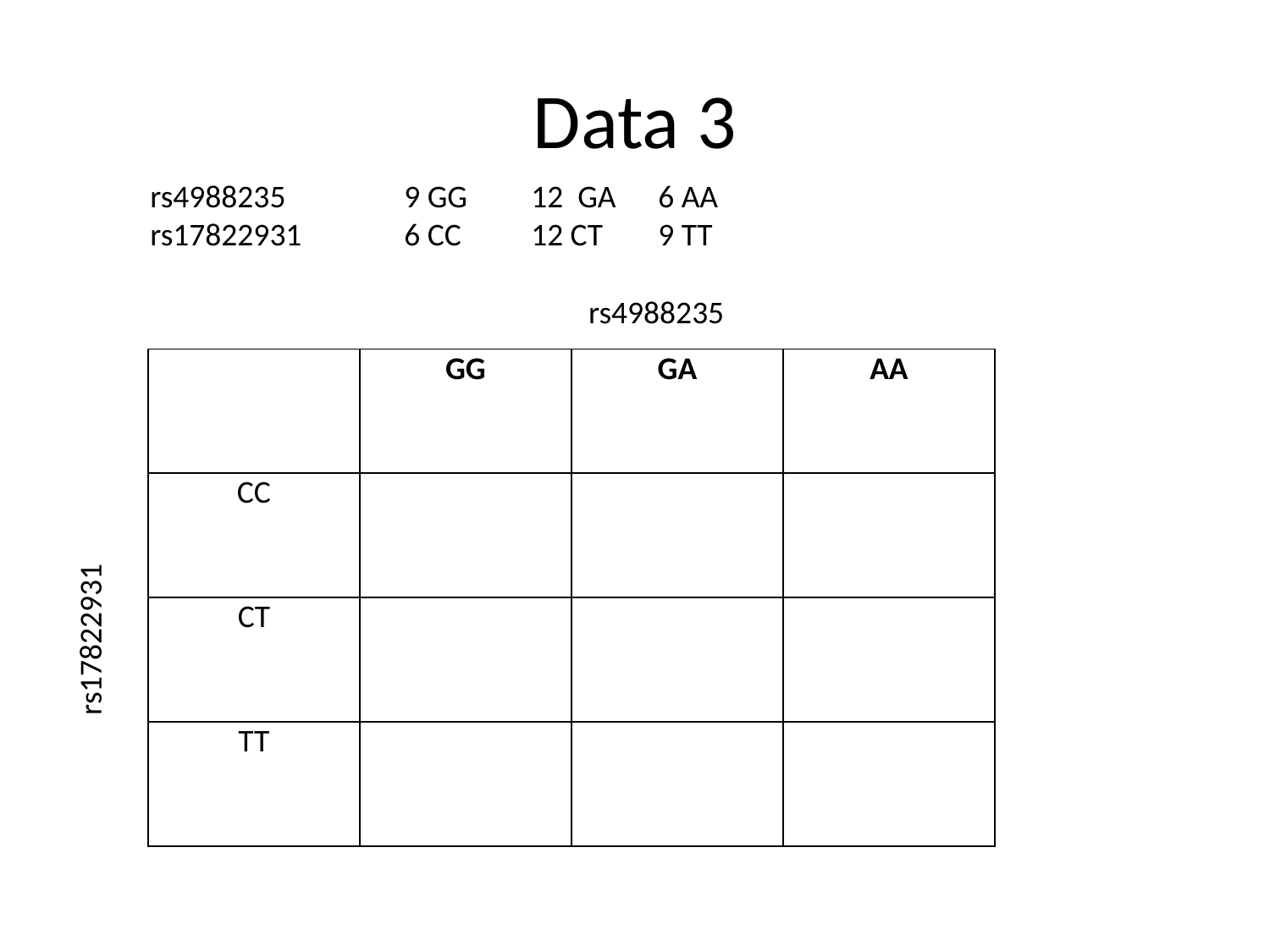

# Data 3
rs4988235 	9 GG	12  GA	6 AA
rs17822931 	6 CC	12 CT	9 TT

rs4988235
|  | GG | GA | AA |
| --- | --- | --- | --- |
| CC |  |  |  |
| CT |  |  |  |
| TT |  |  |  |
rs17822931